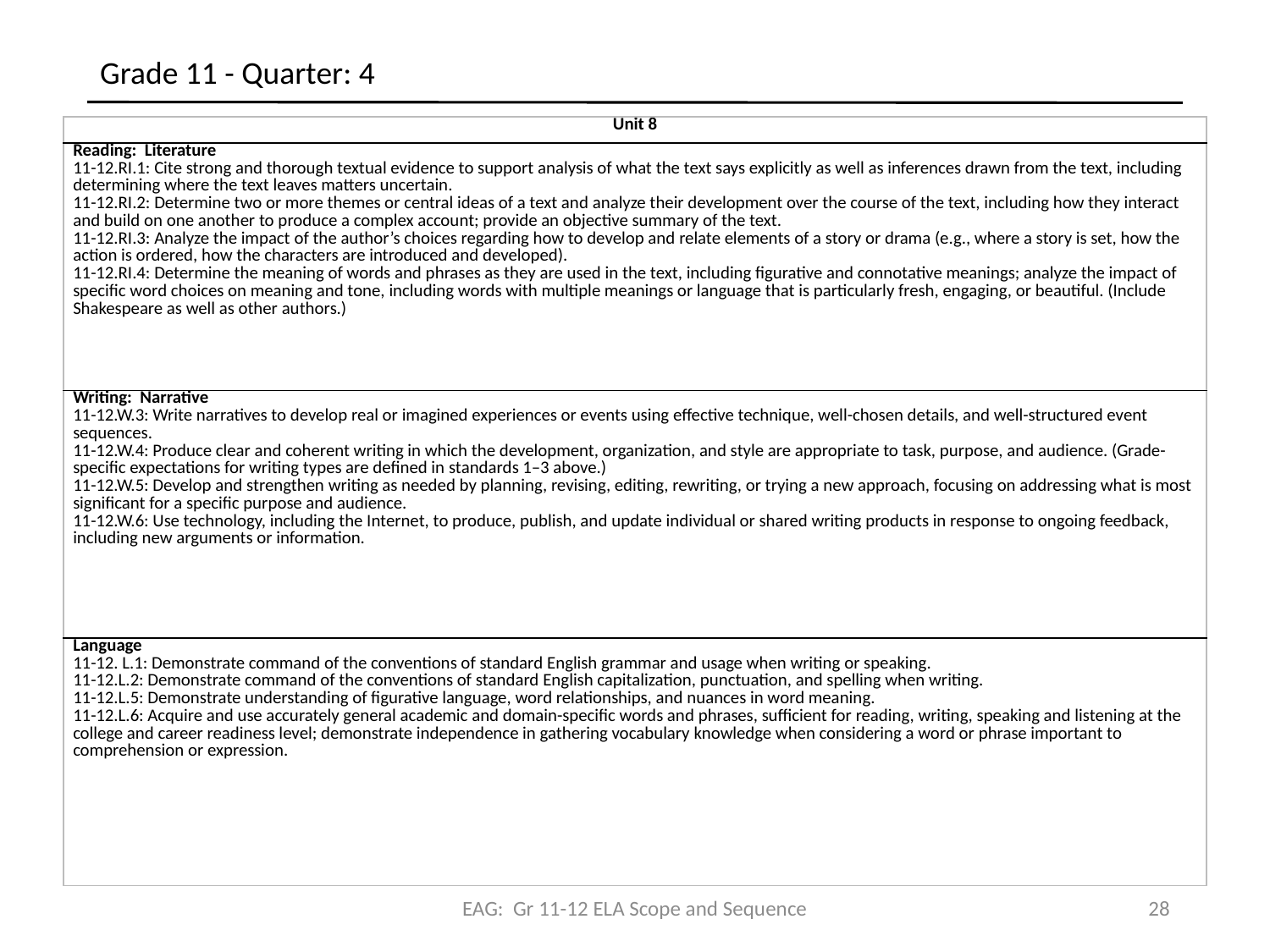

# Grade 11 - Quarter: 4
| Unit 8 |
| --- |
| Reading: Literature 11-12.RI.1: Cite strong and thorough textual evidence to support analysis of what the text says explicitly as well as inferences drawn from the text, including determining where the text leaves matters uncertain. 11-12.RI.2: Determine two or more themes or central ideas of a text and analyze their development over the course of the text, including how they interact and build on one another to produce a complex account; provide an objective summary of the text. 11-12.RI.3: Analyze the impact of the author’s choices regarding how to develop and relate elements of a story or drama (e.g., where a story is set, how the action is ordered, how the characters are introduced and developed). 11-12.RI.4: Determine the meaning of words and phrases as they are used in the text, including figurative and connotative meanings; analyze the impact of specific word choices on meaning and tone, including words with multiple meanings or language that is particularly fresh, engaging, or beautiful. (Include Shakespeare as well as other authors.) |
| Writing: Narrative 11-12.W.3: Write narratives to develop real or imagined experiences or events using effective technique, well-chosen details, and well-structured event sequences. 11-12.W.4: Produce clear and coherent writing in which the development, organization, and style are appropriate to task, purpose, and audience. (Grade-specific expectations for writing types are defined in standards 1–3 above.) 11-12.W.5: Develop and strengthen writing as needed by planning, revising, editing, rewriting, or trying a new approach, focusing on addressing what is most significant for a specific purpose and audience. 11-12.W.6: Use technology, including the Internet, to produce, publish, and update individual or shared writing products in response to ongoing feedback, including new arguments or information. |
| Language 11-12. L.1: Demonstrate command of the conventions of standard English grammar and usage when writing or speaking. 11-12.L.2: Demonstrate command of the conventions of standard English capitalization, punctuation, and spelling when writing. 11-12.L.5: Demonstrate understanding of figurative language, word relationships, and nuances in word meaning. 11-12.L.6: Acquire and use accurately general academic and domain-specific words and phrases, sufficient for reading, writing, speaking and listening at the college and career readiness level; demonstrate independence in gathering vocabulary knowledge when considering a word or phrase important to comprehension or expression. |
EAG:  Gr 11-12 ELA Scope and Sequence
28